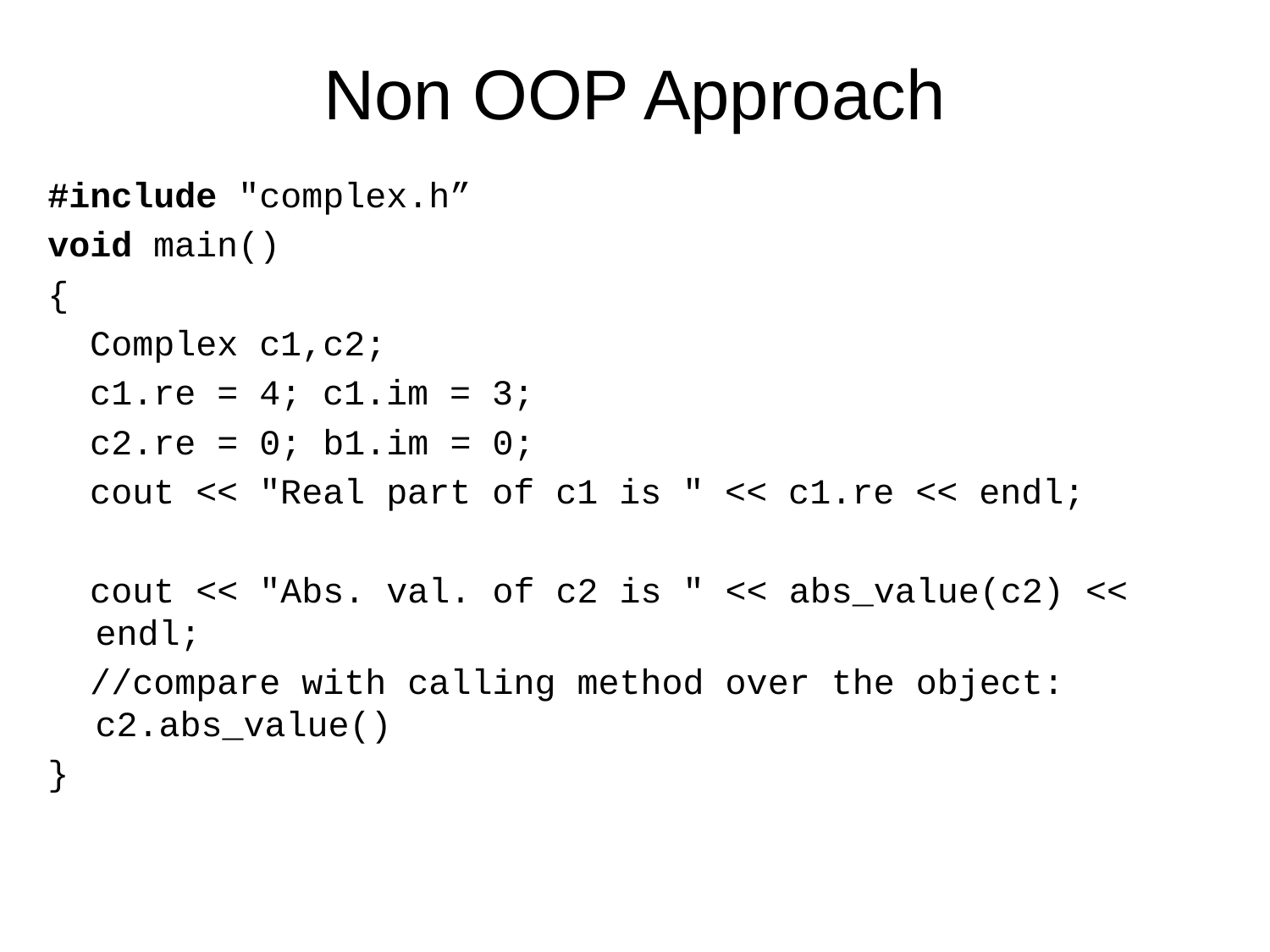

# Non OOP Approach
#include "complex.h”
void main()
{
  Complex c1,c2;
  c1.re = 4; c1.im = 3;
  c2.re = 0; b1.im = 0;
  cout << "Real part of c1 is " << c1.re << endl;

  cout << "Abs. val. of c2 is " << abs_value(c2) << endl;
  //compare with calling method over the object: c2.abs_value()
}